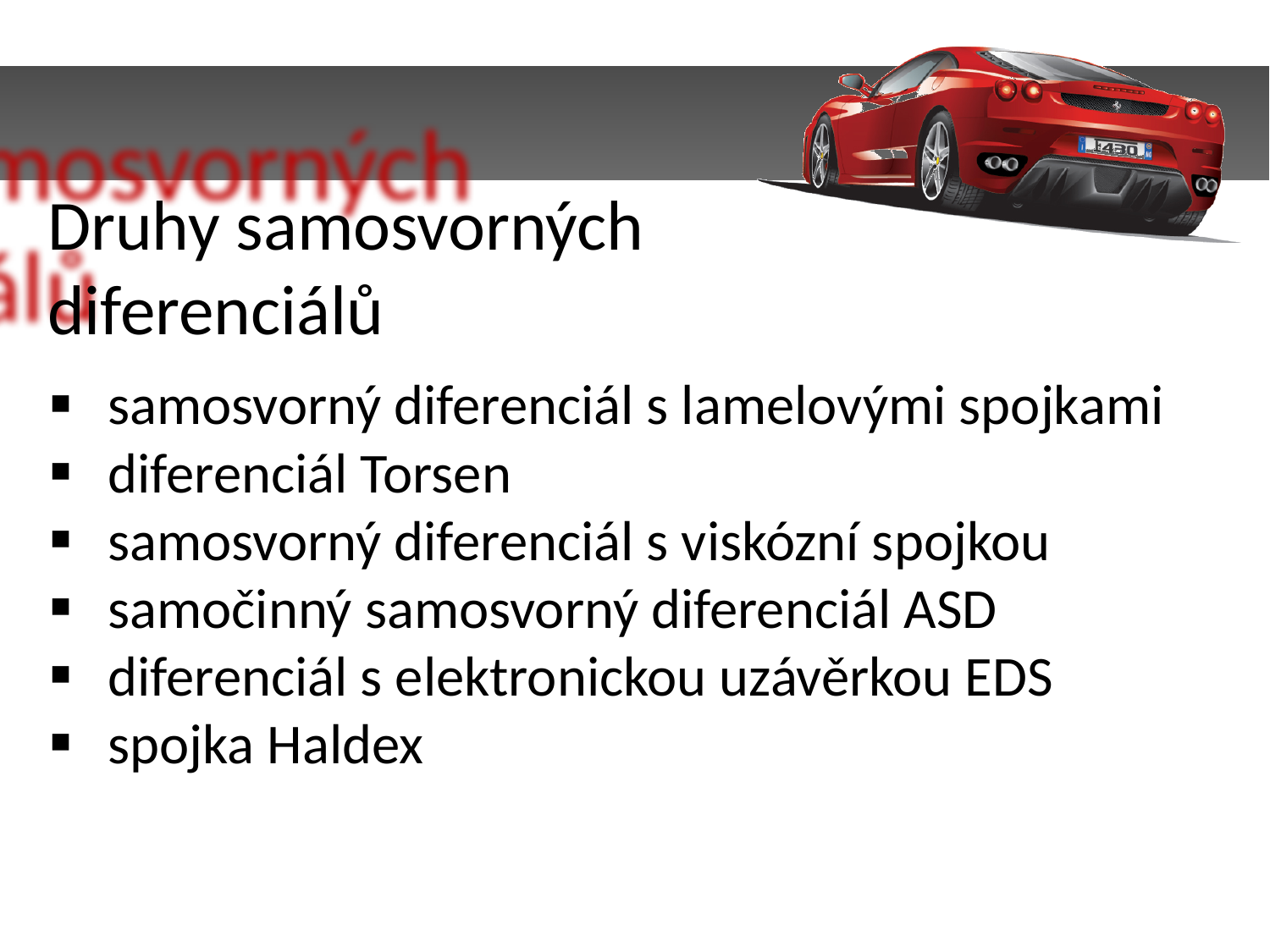

Druhy samosvorných diferenciálů
 samosvorný diferenciál s lamelovými spojkami
 diferenciál Torsen
 samosvorný diferenciál s viskózní spojkou
 samočinný samosvorný diferenciál ASD
 diferenciál s elektronickou uzávěrkou EDS
 spojka Haldex